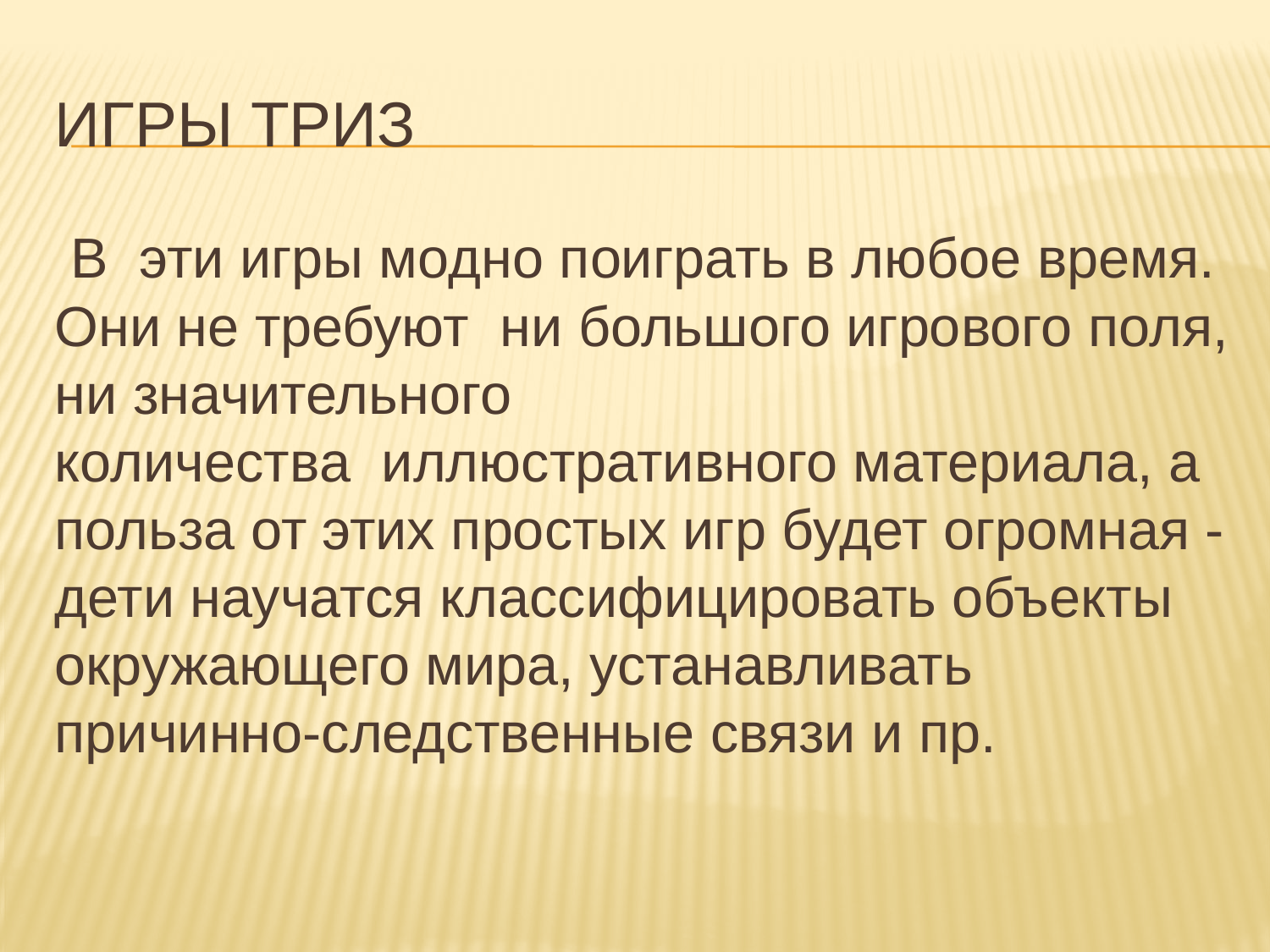

# Игры триз
 В  эти игры модно поиграть в любое время. Они не требуют  ни большого игрового поля, ни значительного количества  иллюстративного материала, а польза от этих простых игр будет огромная - дети научатся классифицировать объекты окружающего мира, устанавливать причинно-следственные связи и пр.